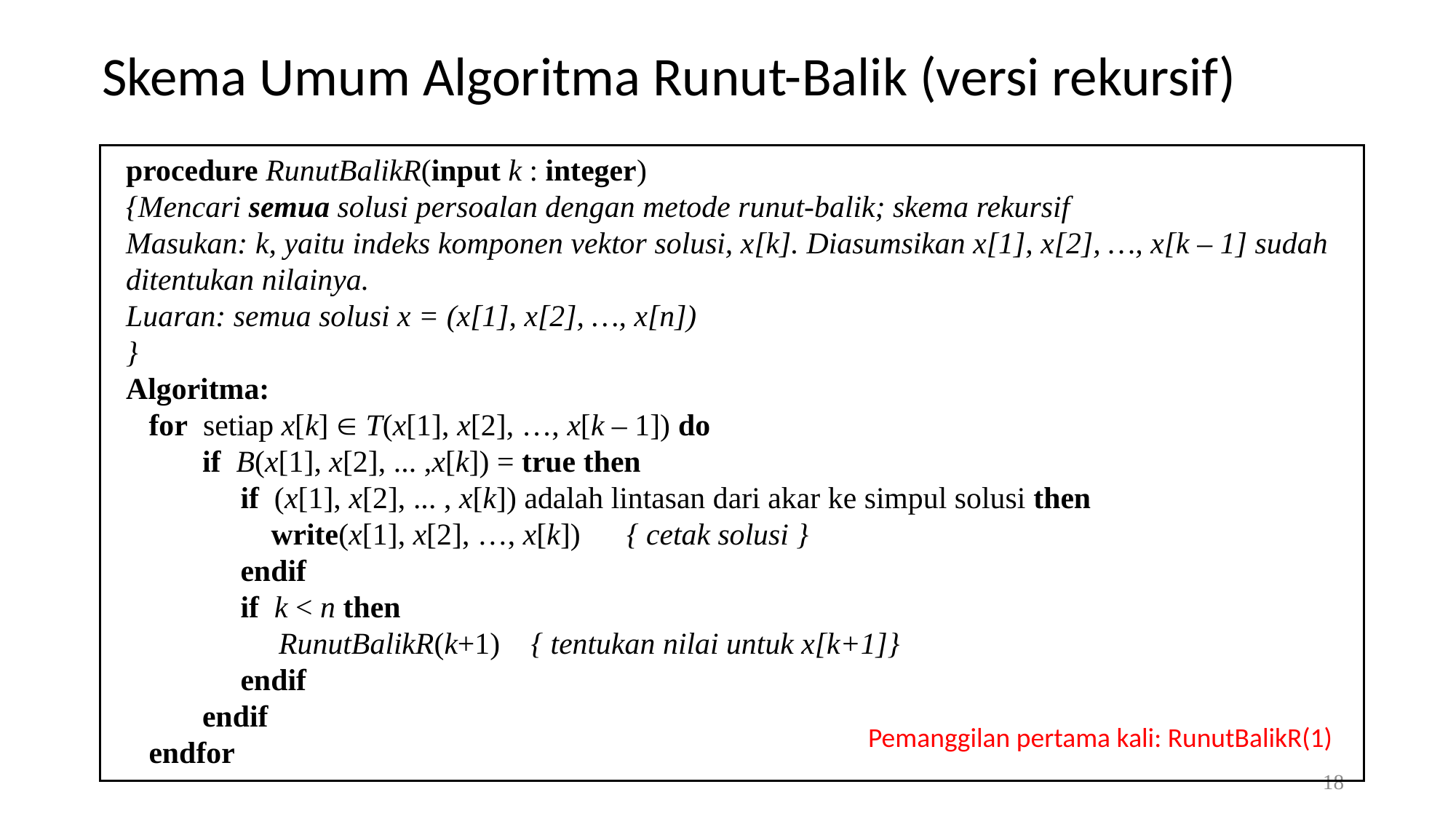

# Skema Umum Algoritma Runut-Balik (versi rekursif)

procedure RunutBalikR(input k : integer)
{Mencari semua solusi persoalan dengan metode runut-balik; skema rekursif
Masukan: k, yaitu indeks komponen vektor solusi, x[k]. Diasumsikan x[1], x[2], …, x[k – 1] sudah ditentukan nilainya.
Luaran: semua solusi x = (x[1], x[2], …, x[n])
}
Algoritma:
   for  setiap x[k] ∈ T(x[1], x[2], …, x[k – 1]) do
          if  B(x[1], x[2], ... ,x[k]) = true then
               if  (x[1], x[2], ... , x[k]) adalah lintasan dari akar ke simpul solusi then
                   write(x[1], x[2], …, x[k])      { cetak solusi }
               endif
               if  k < n then
                    RunutBalikR(k+1)    { tentukan nilai untuk x[k+1]}
               endif
          endif
   endfor
Pemanggilan pertama kali: RunutBalikR(1)
18